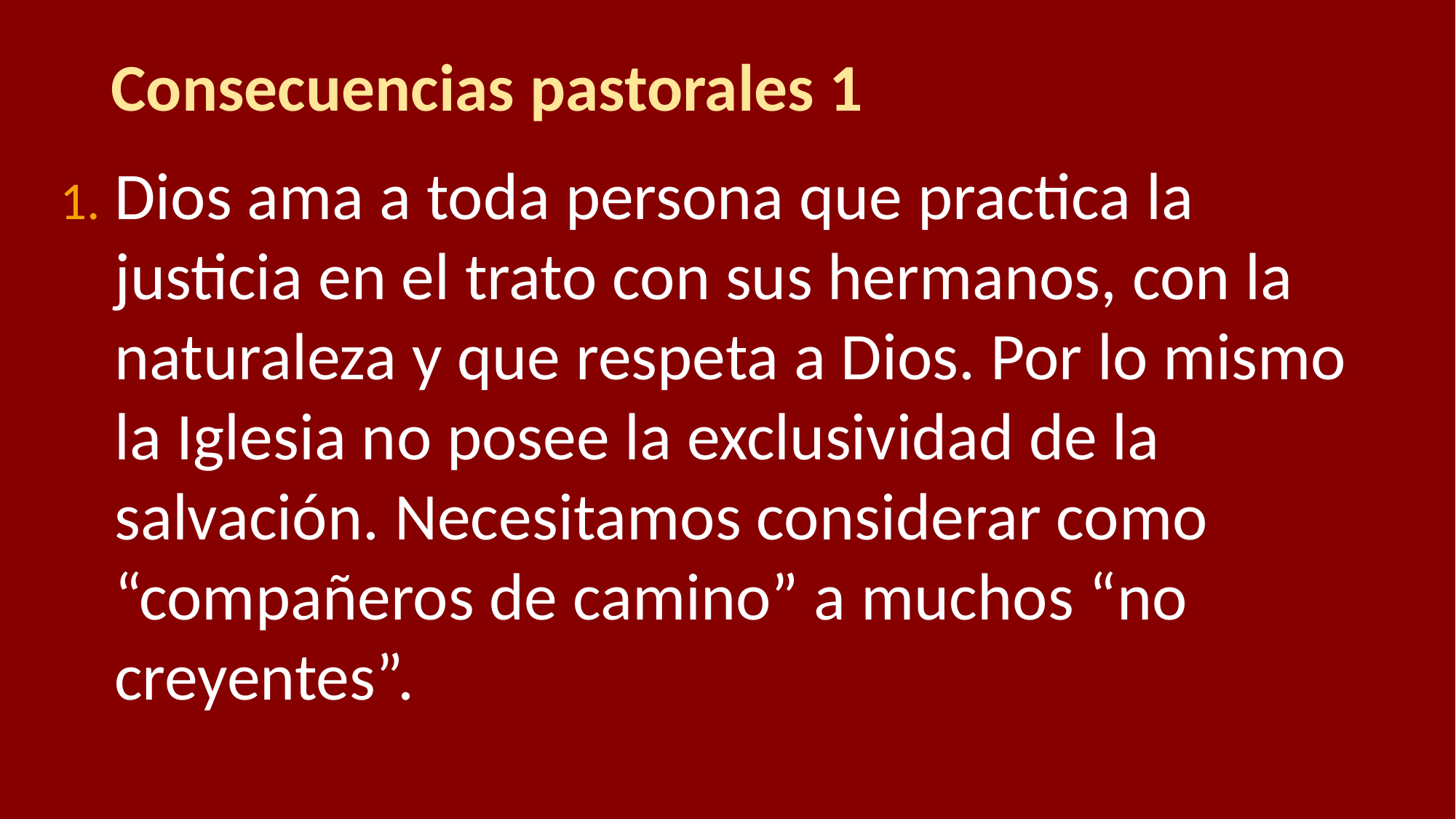

# Consecuencias pastorales 1
Dios ama a toda persona que practica la justicia en el trato con sus hermanos, con la naturaleza y que respeta a Dios. Por lo mismo la Iglesia no posee la exclusividad de la salvación. Necesitamos considerar como “compañeros de camino” a muchos “no creyentes”.